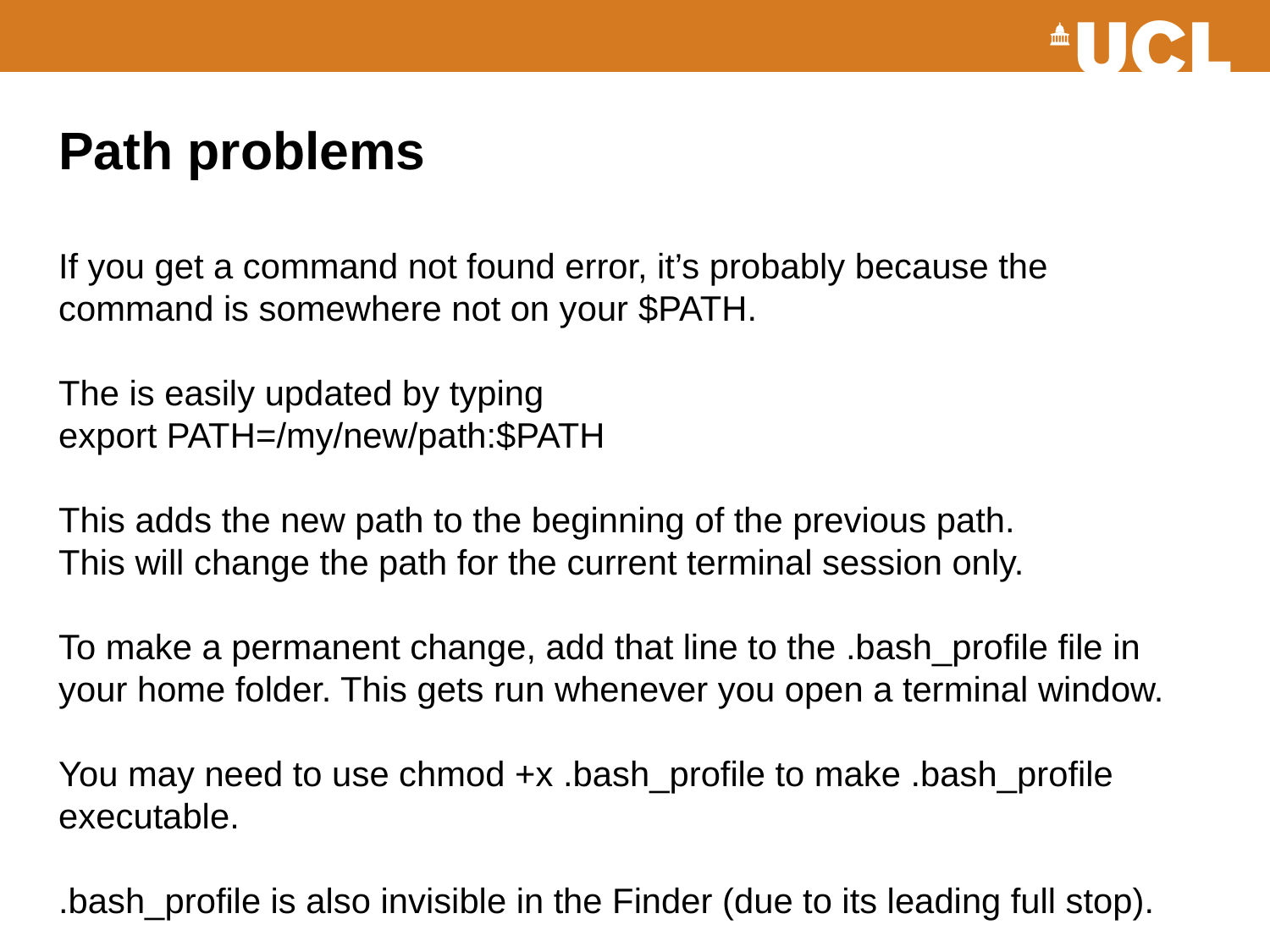

# Path problems If you get a command not found error, it’s probably because the command is somewhere not on your $PATH. The is easily updated by typing export PATH=/my/new/path:$PATH This adds the new path to the beginning of the previous path. This will change the path for the current terminal session only. To make a permanent change, add that line to the .bash_profile file in your home folder. This gets run whenever you open a terminal window. You may need to use chmod +x .bash_profile to make .bash_profile executable. .bash_profile is also invisible in the Finder (due to its leading full stop).